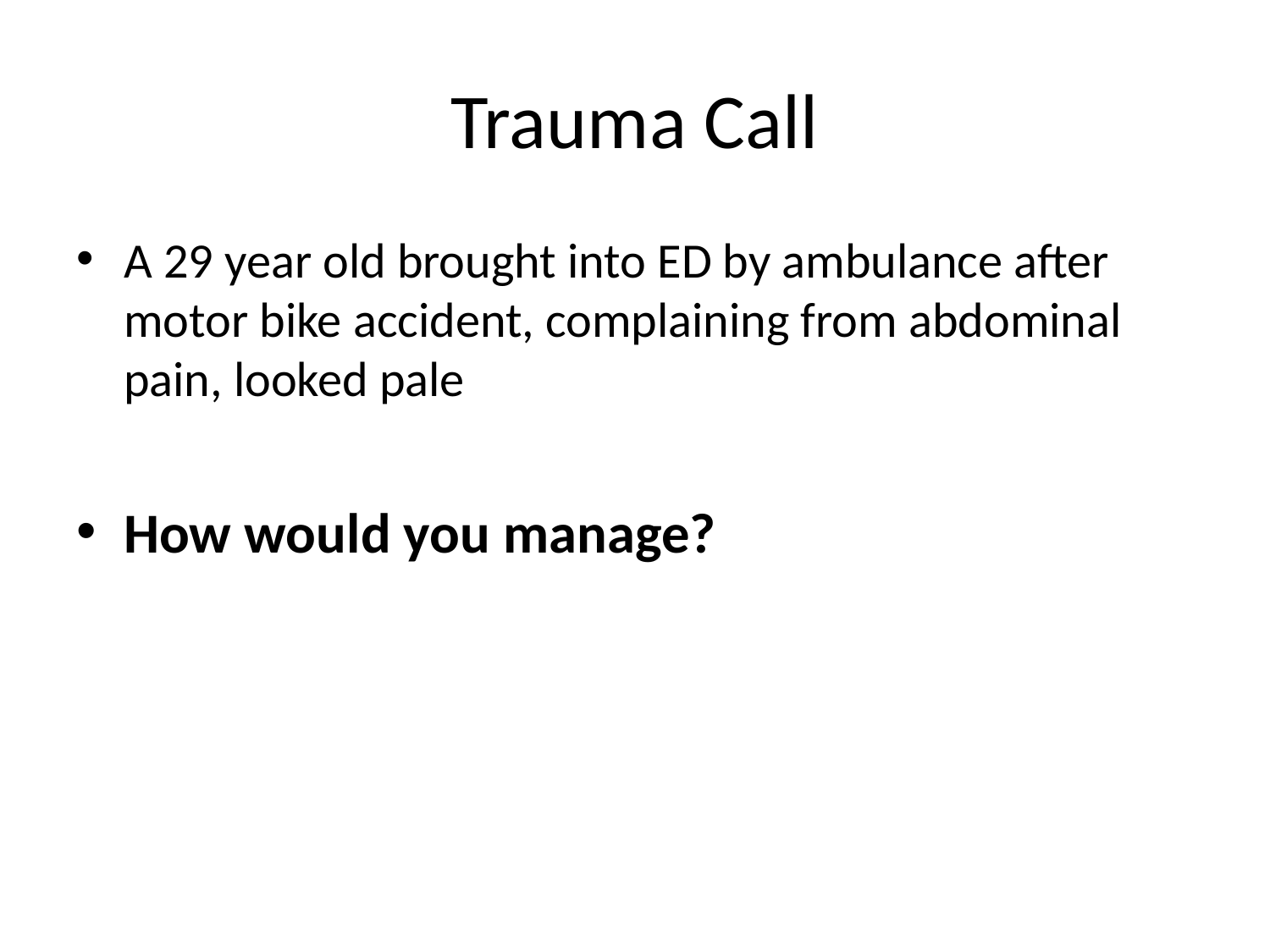

# Trauma Call
A 29 year old brought into ED by ambulance after motor bike accident, complaining from abdominal pain, looked pale

How would you manage?